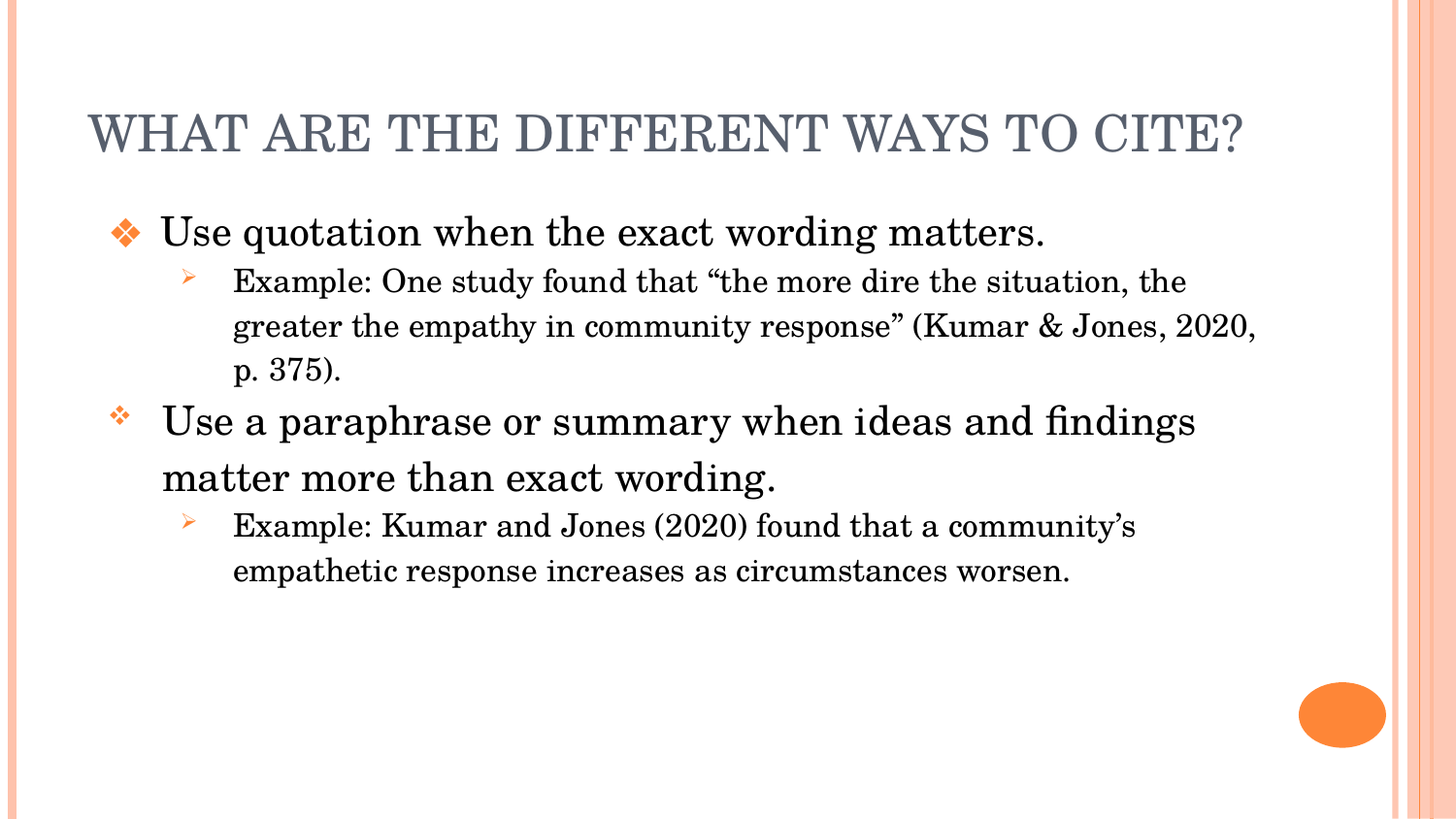

# What are the different ways to cite?
Use quotation when the exact wording matters.
Example: One study found that “the more dire the situation, the greater the empathy in community response” (Kumar & Jones, 2020, p. 375).
Use a paraphrase or summary when ideas and findings matter more than exact wording.
Example: Kumar and Jones (2020) found that a community’s empathetic response increases as circumstances worsen.